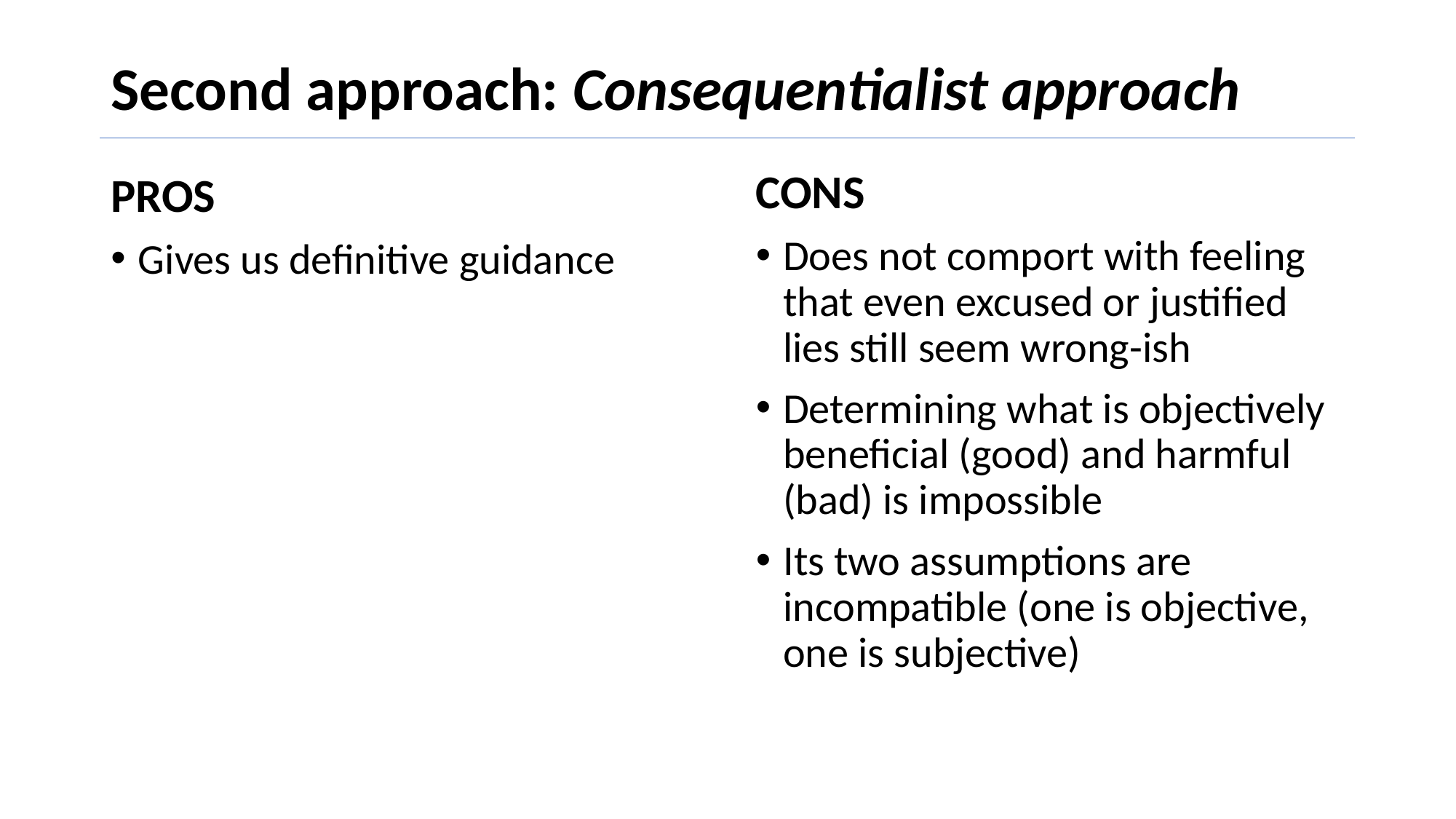

# Second approach: Consequentialist approach
CONS
Does not comport with feeling that even excused or justified lies still seem wrong-ish
Determining what is objectively beneficial (good) and harmful (bad) is impossible
Its two assumptions are incompatible (one is objective, one is subjective)

PROS
Gives us definitive guidance